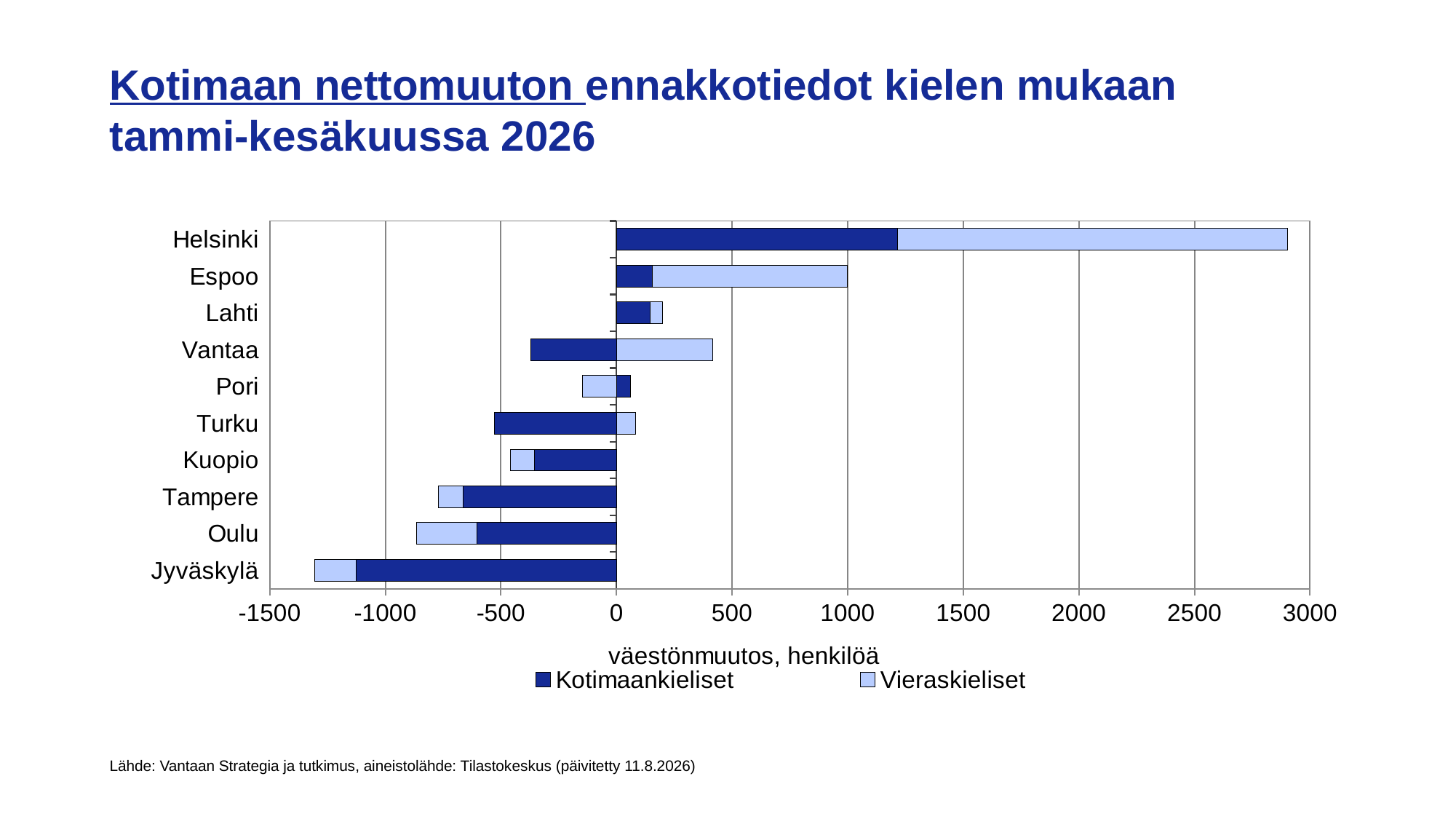

# Kotimaan nettomuuton ennakkotiedot kielen mukaan tammi-kesäkuussa 2026

### Chart

| Category | Kotimaankieliset | Vieraskieliset |
|---|---|---|
| Jyväskylä | -1125.0 | -181.0 |
| Oulu | -603.0 | -262.0 |
| Tampere | -662.0 | -107.0 |
| Kuopio | -356.0 | -104.0 |
| Turku | -529.0 | 83.0 |
| Pori | 60.0 | -146.0 |
| Vantaa | -372.0 | 416.0 |
| Lahti | 144.0 | 55.0 |
| Espoo | 155.0 | 845.0 |
| Helsinki | 1216.0 | 1687.0 |
Lähde: Vantaan Strategia ja tutkimus, aineistolähde: Tilastokeskus (päivitetty 11.8.2026)